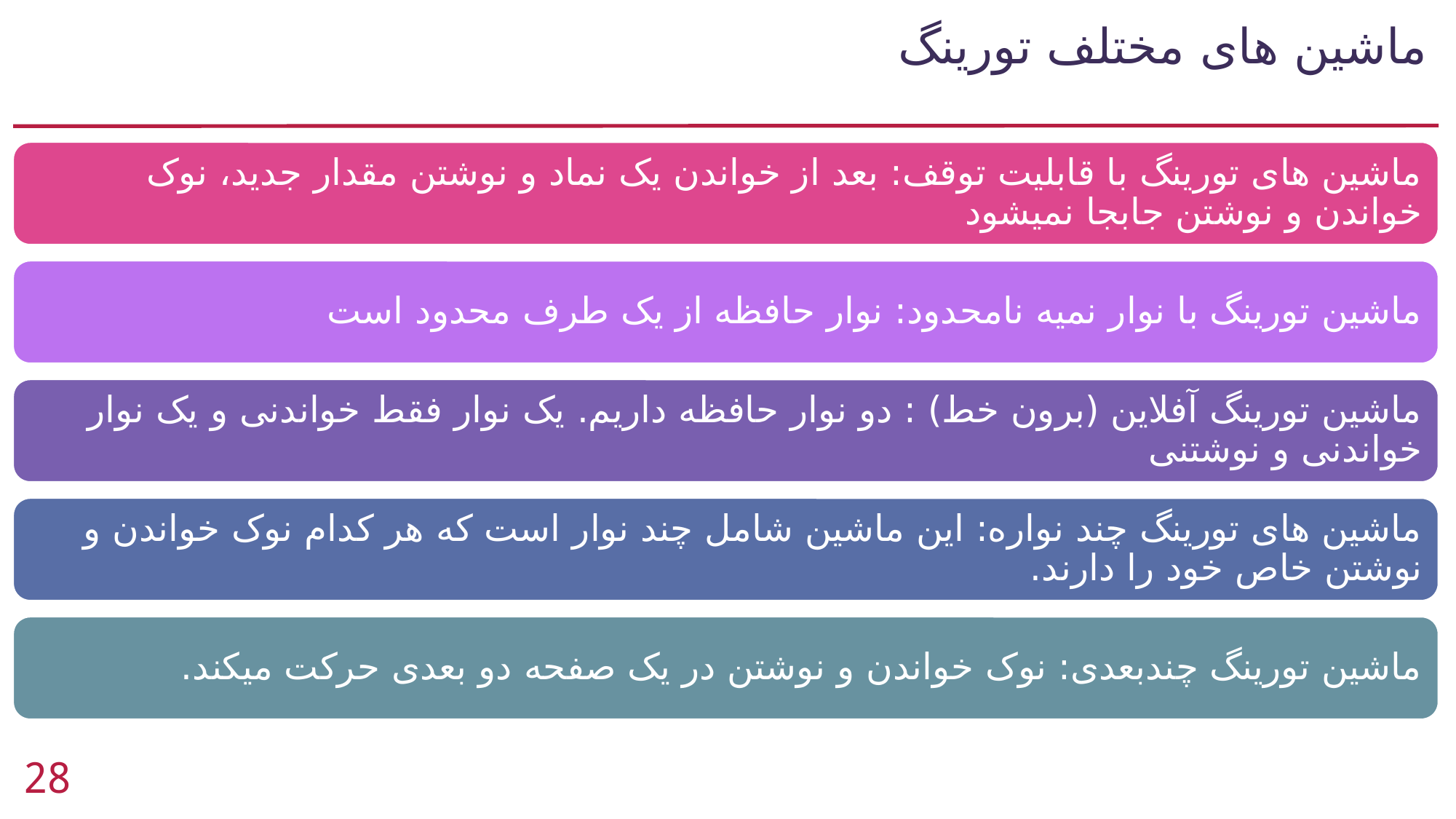

# ماشین های مختلف تورینگ
ماشین های تورینگ با قابلیت توقف: بعد از خواندن یک نماد و نوشتن مقدار جدید، نوک خواندن و نوشتن جابجا نمیشود
ماشین تورینگ با نوار نمیه نامحدود: نوار حافظه از یک طرف محدود است
ماشین تورینگ آفلاین (برون خط) : دو نوار حافظه داریم. یک نوار فقط خواندنی و یک نوار خواندنی و نوشتنی
ماشین های تورینگ چند نواره: این ماشین شامل چند نوار است که هر کدام نوک خواندن و نوشتن خاص خود را دارند.
ماشین تورینگ چندبعدی: نوک خواندن و نوشتن در یک صفحه دو بعدی حرکت میکند.
28